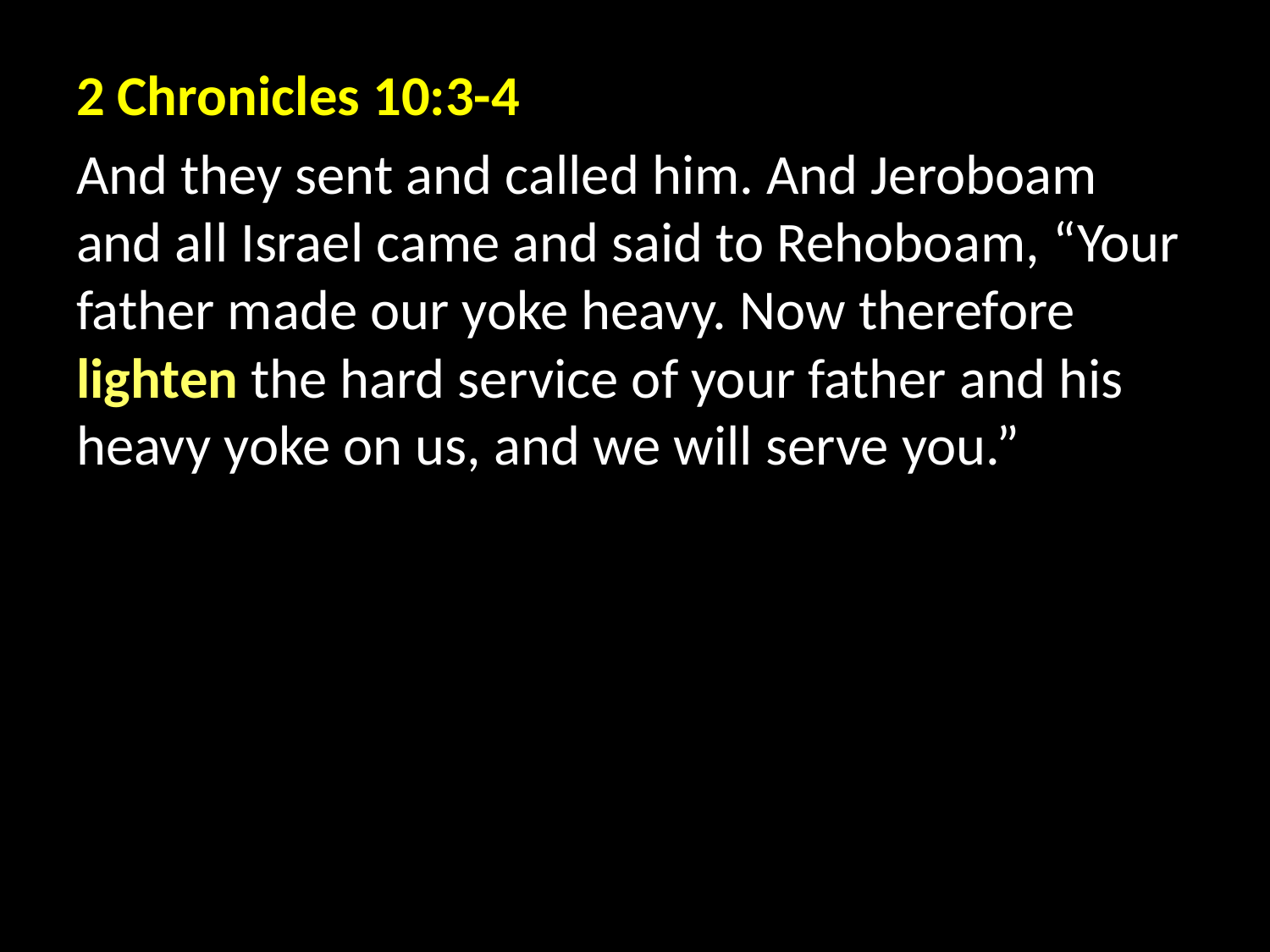

2 Chronicles 10:3-4
And they sent and called him. And Jeroboam and all Israel came and said to Rehoboam, “Your father made our yoke heavy. Now therefore lighten the hard service of your father and his heavy yoke on us, and we will serve you.”